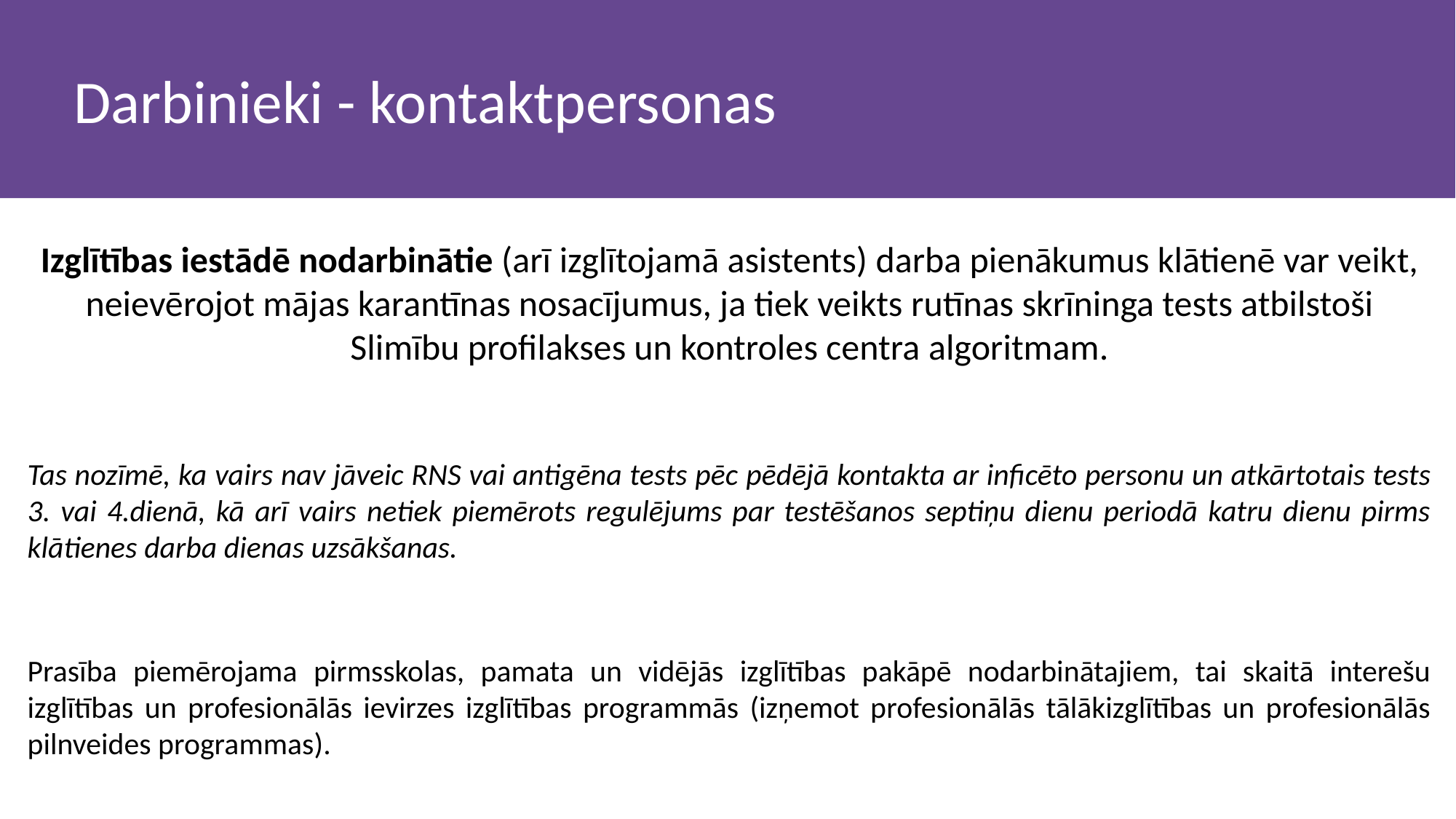

# Darbinieki - kontaktpersonas

Izglītības iestādē nodarbinātie (arī izglītojamā asistents) darba pienākumus klātienē var veikt,
neievērojot mājas karantīnas nosacījumus, ja tiek veikts rutīnas skrīninga tests atbilstoši Slimību profilakses un kontroles centra algoritmam.

Tas nozīmē, ka vairs nav jāveic RNS vai antigēna tests pēc pēdējā kontakta ar inficēto personu un atkārtotais tests 3. vai 4.dienā, kā arī vairs netiek piemērots regulējums par testēšanos septiņu dienu periodā katru dienu pirms klātienes darba dienas uzsākšanas.

Prasība piemērojama pirmsskolas, pamata un vidējās izglītības pakāpē nodarbinātajiem, tai skaitā interešu izglītības un profesionālās ievirzes izglītības programmās (izņemot profesionālās tālākizglītības un profesionālās pilnveides programmas).